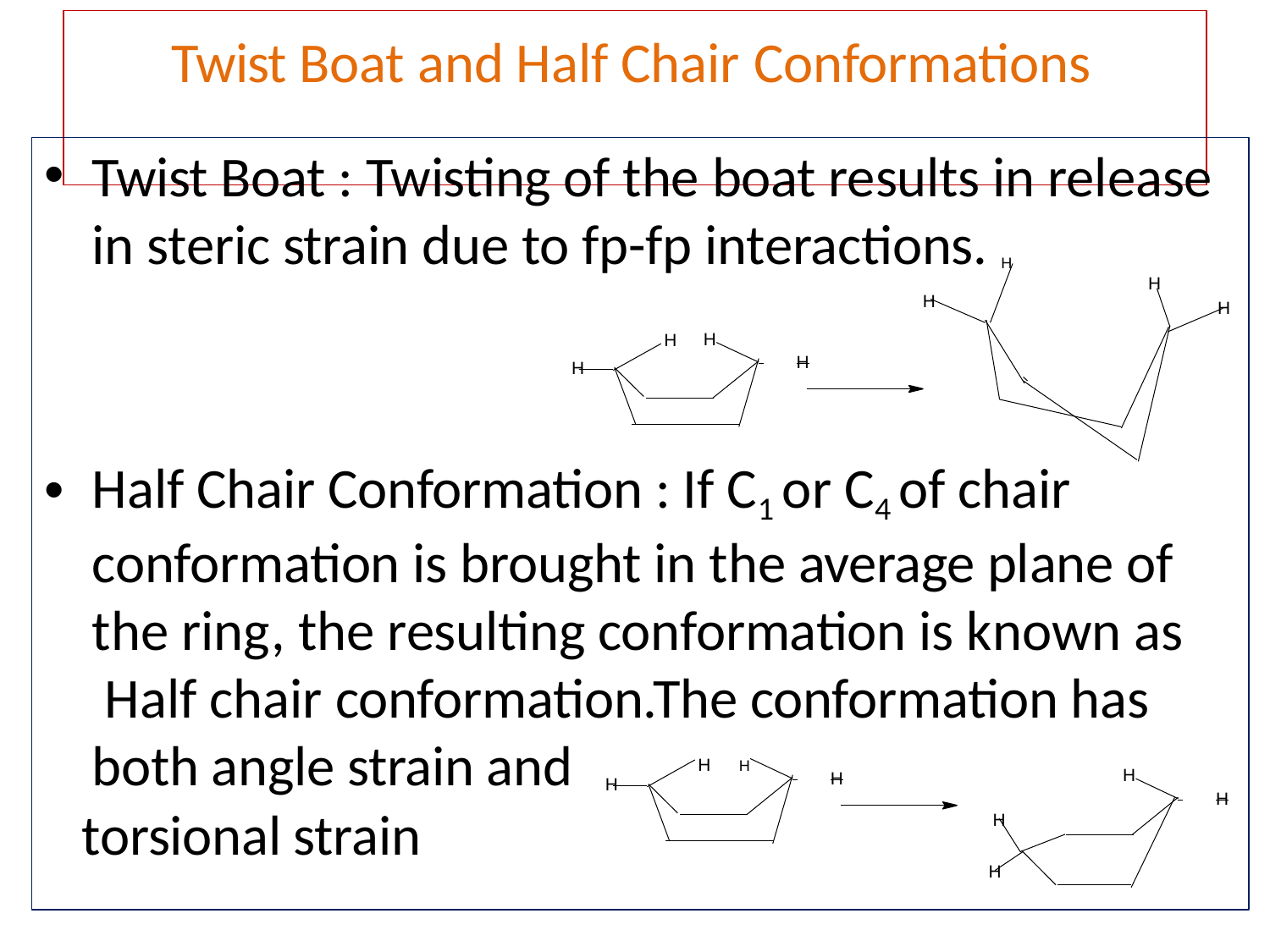

# Twist Boat and Half Chair Conformations

Twist Boat : Twisting of the boat results in release  in steric strain due to fp-fp interactions. H
H

H
H
H
H

 	H
H
Half Chair Conformation : If C1 or C4 of chair  conformation is brought in the average plane of  the ring, the resulting conformation is known as  Half chair conformation.The conformation has both angle strain and
   torsional strain

H	H

H
 	H
H

 	H

H

H